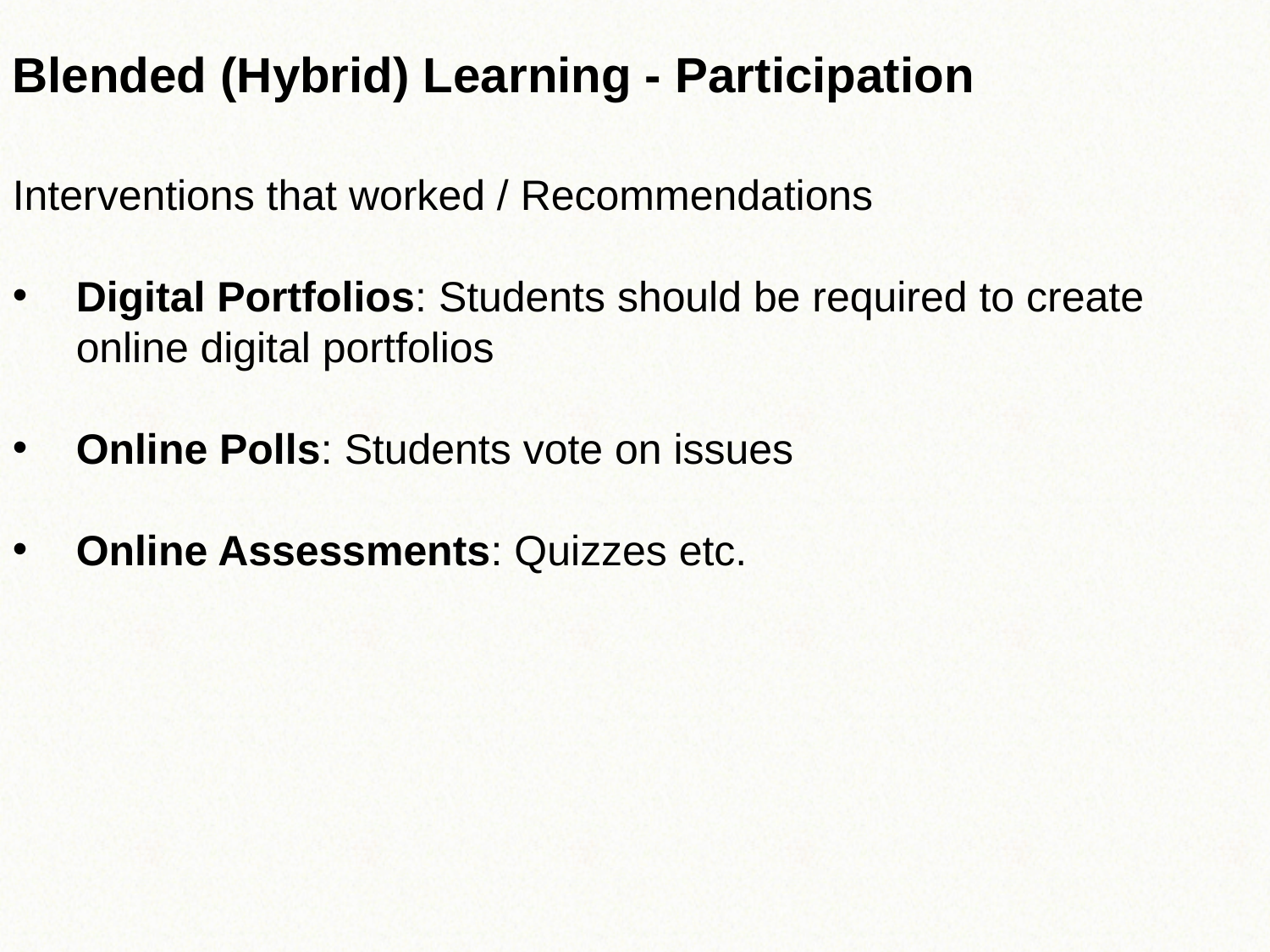

Blended (Hybrid) Learning - Participation
Interventions that worked / Recommendations

Digital Portfolios: Students should be required to create online digital portfolios

Online Polls: Students vote on issues

Online Assessments: Quizzes etc.